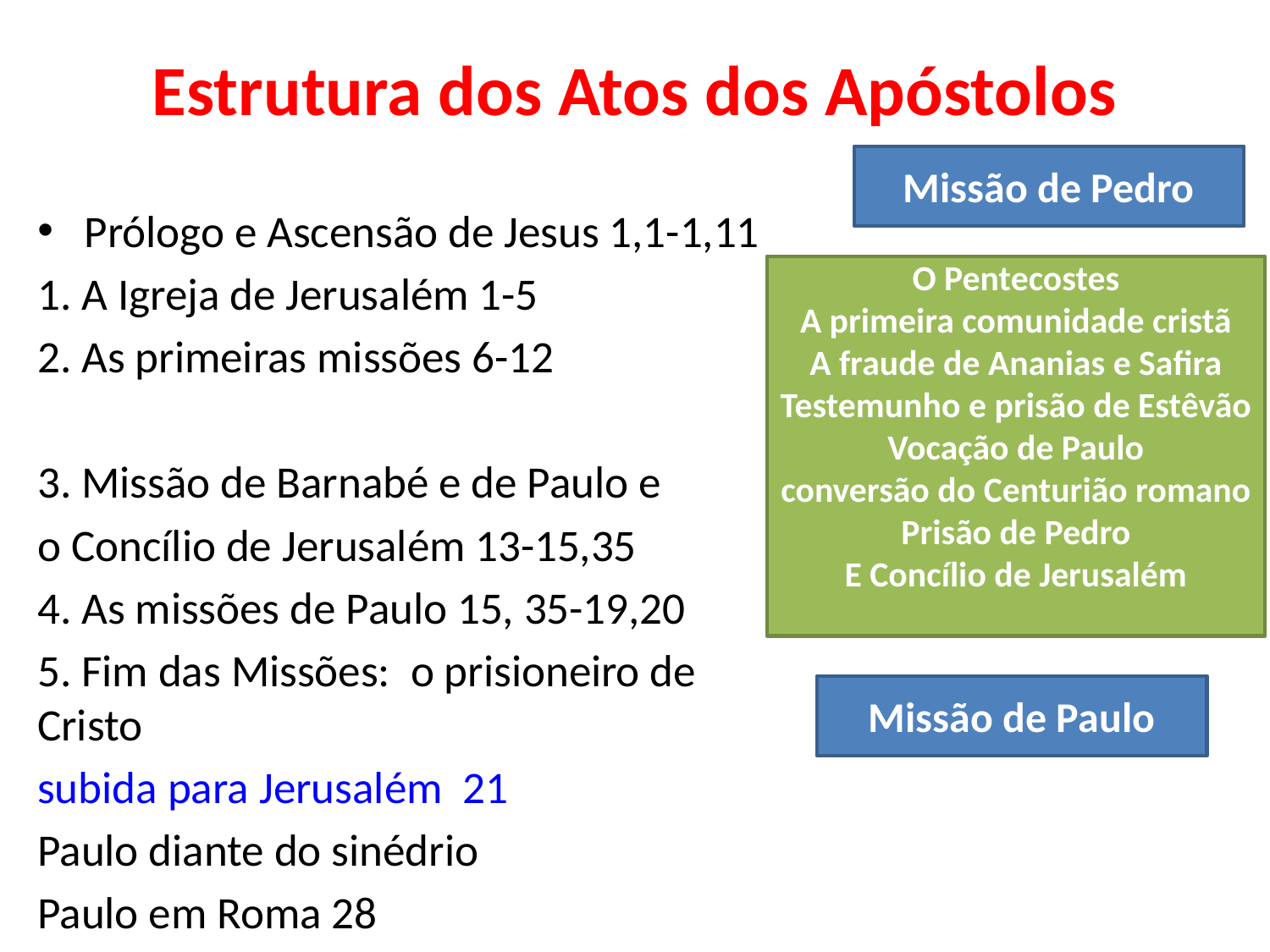

# Estrutura dos Atos dos Apóstolos
Missão de Pedro
Prólogo e Ascensão de Jesus 1,1-1,11
1. A Igreja de Jerusalém 1-5
2. As primeiras missões 6-12

3. Missão de Barnabé e de Paulo e
o Concílio de Jerusalém 13-15,35
4. As missões de Paulo 15, 35-19,20
5. Fim das Missões:  o prisioneiro de Cristo
subida para Jerusalém  21
Paulo diante do sinédrio
Paulo em Roma 28

O Pentecostes
A primeira comunidade cristã
A fraude de Ananias e Safira
Testemunho e prisão de Estêvão
Vocação de Paulo
conversão do Centurião romano
Prisão de Pedro
E Concílio de Jerusalém

Missão de Paulo